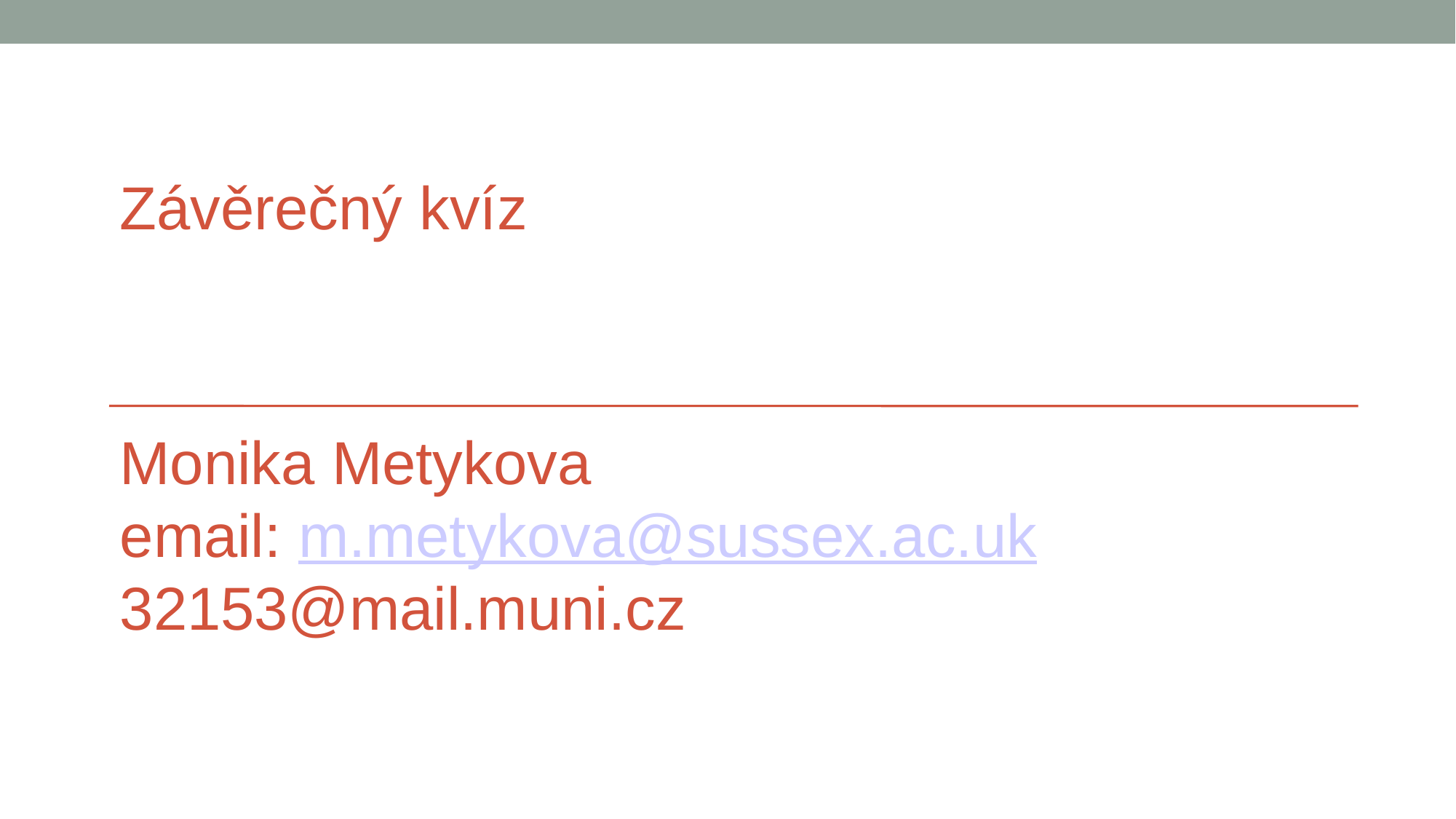

# Závěrečný kvíz
Monika Metykova
email: m.metykova@sussex.ac.uk
32153@mail.muni.cz